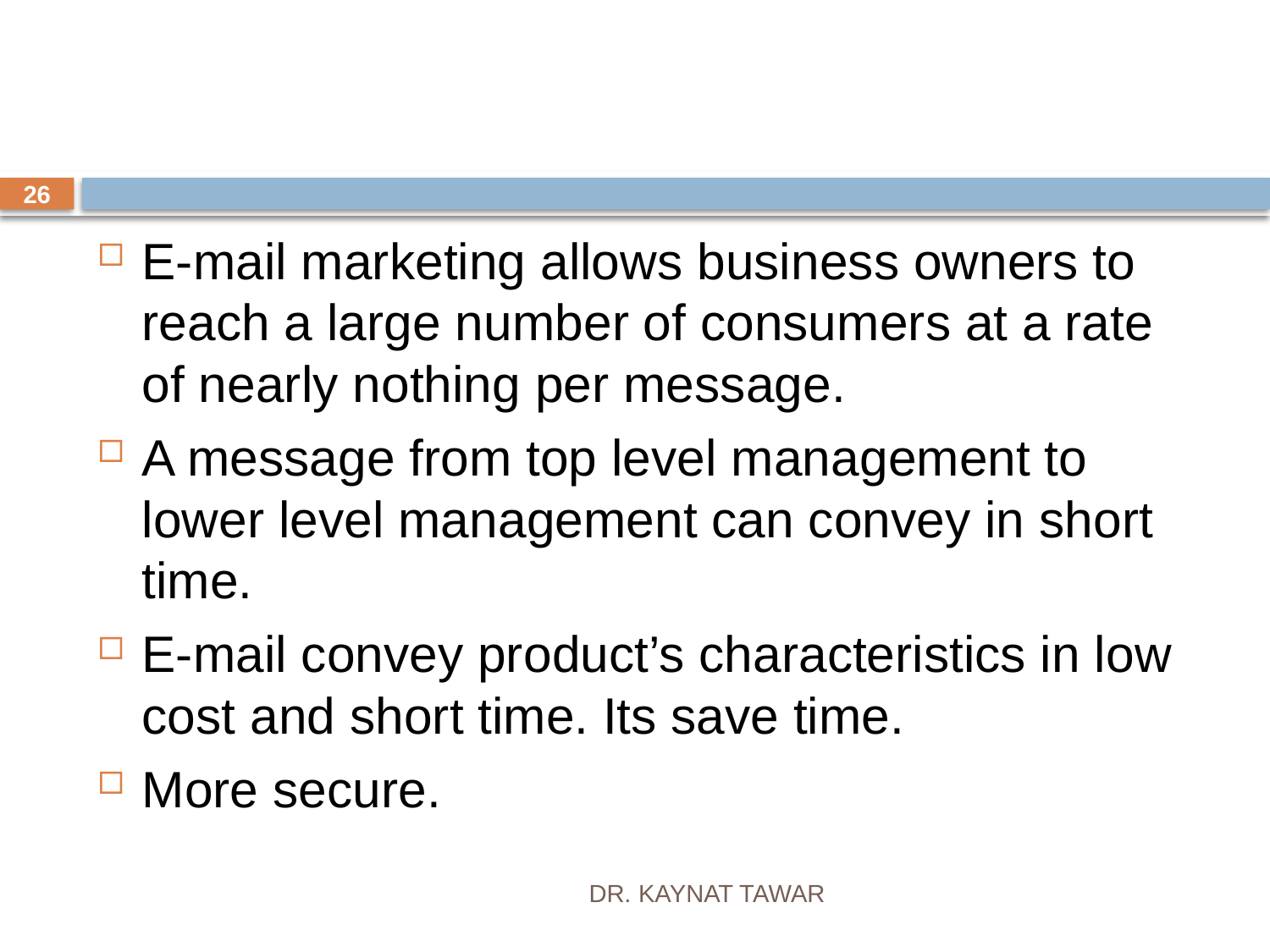

#
26
E-mail marketing allows business owners to reach a large number of consumers at a rate of nearly nothing per message.
A message from top level management to lower level management can convey in short time.
E-mail convey product’s characteristics in low cost and short time. Its save time.
More secure.
DR. KAYNAT TAWAR